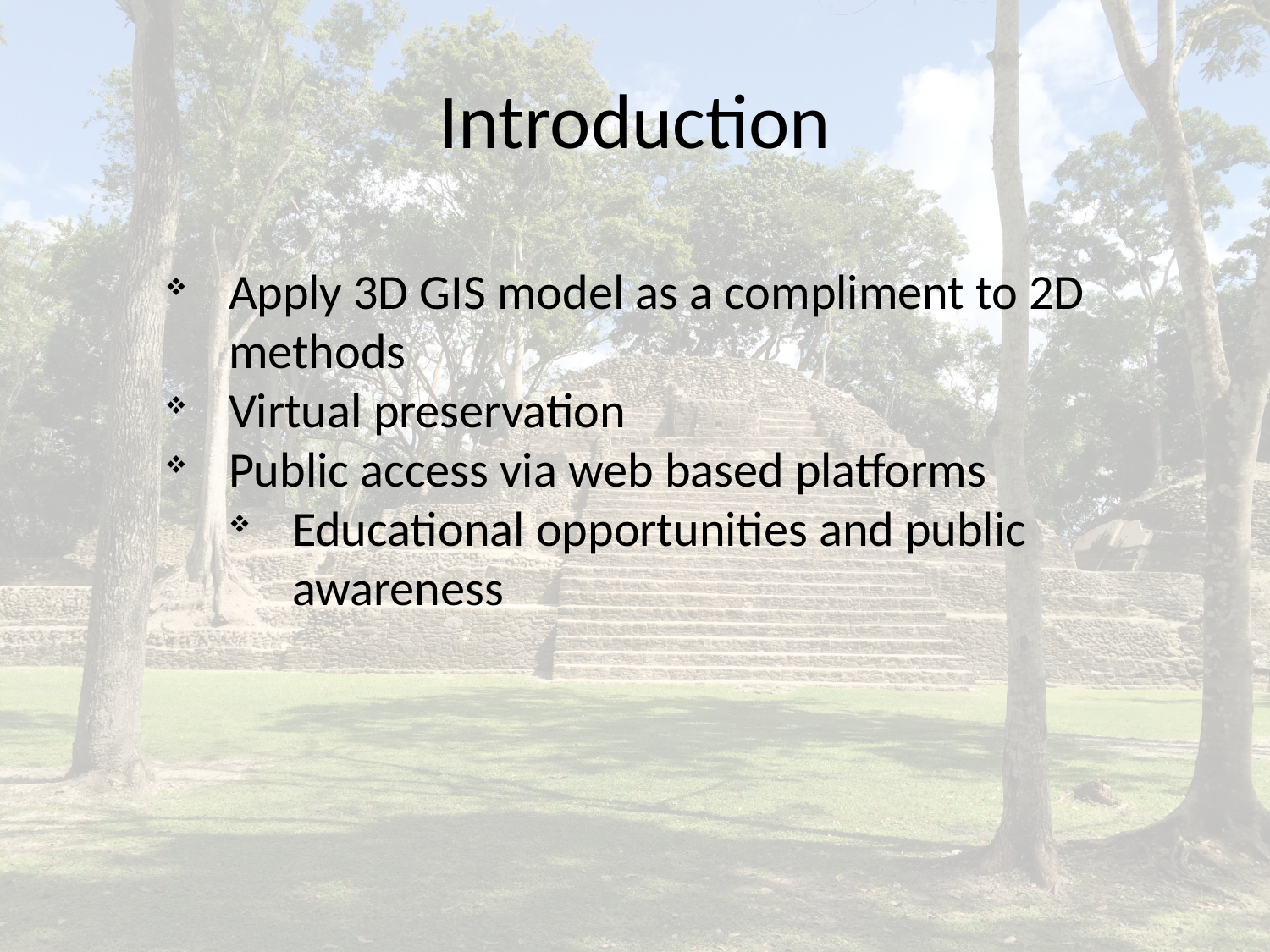

# Introduction
Apply 3D GIS model as a compliment to 2D methods
Virtual preservation
Public access via web based platforms
Educational opportunities and public awareness